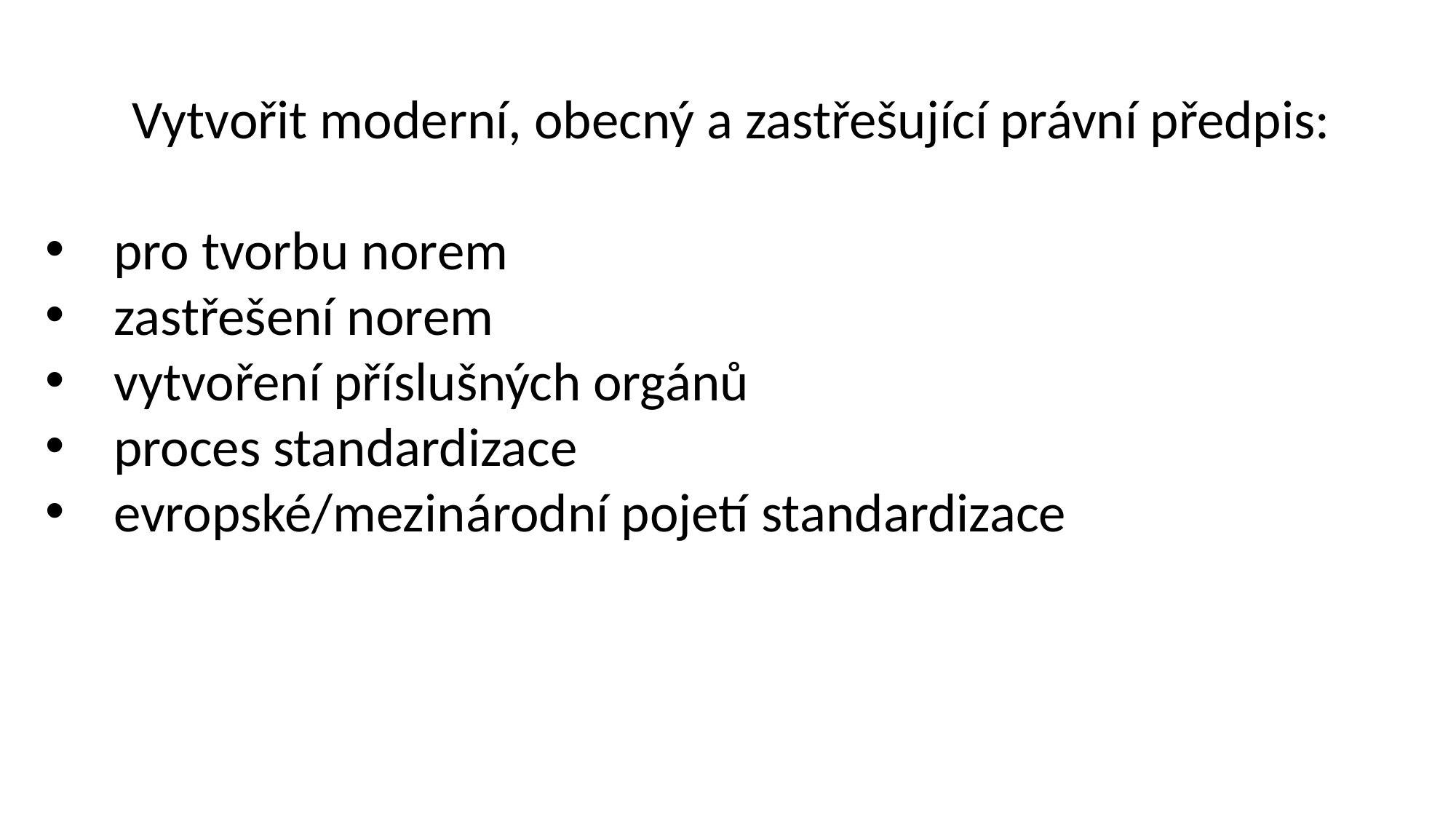

Vytvořit moderní, obecný a zastřešující právní předpis:

pro tvorbu norem
zastřešení norem
vytvoření příslušných orgánů
proces standardizace
evropské/mezinárodní pojetí standardizace